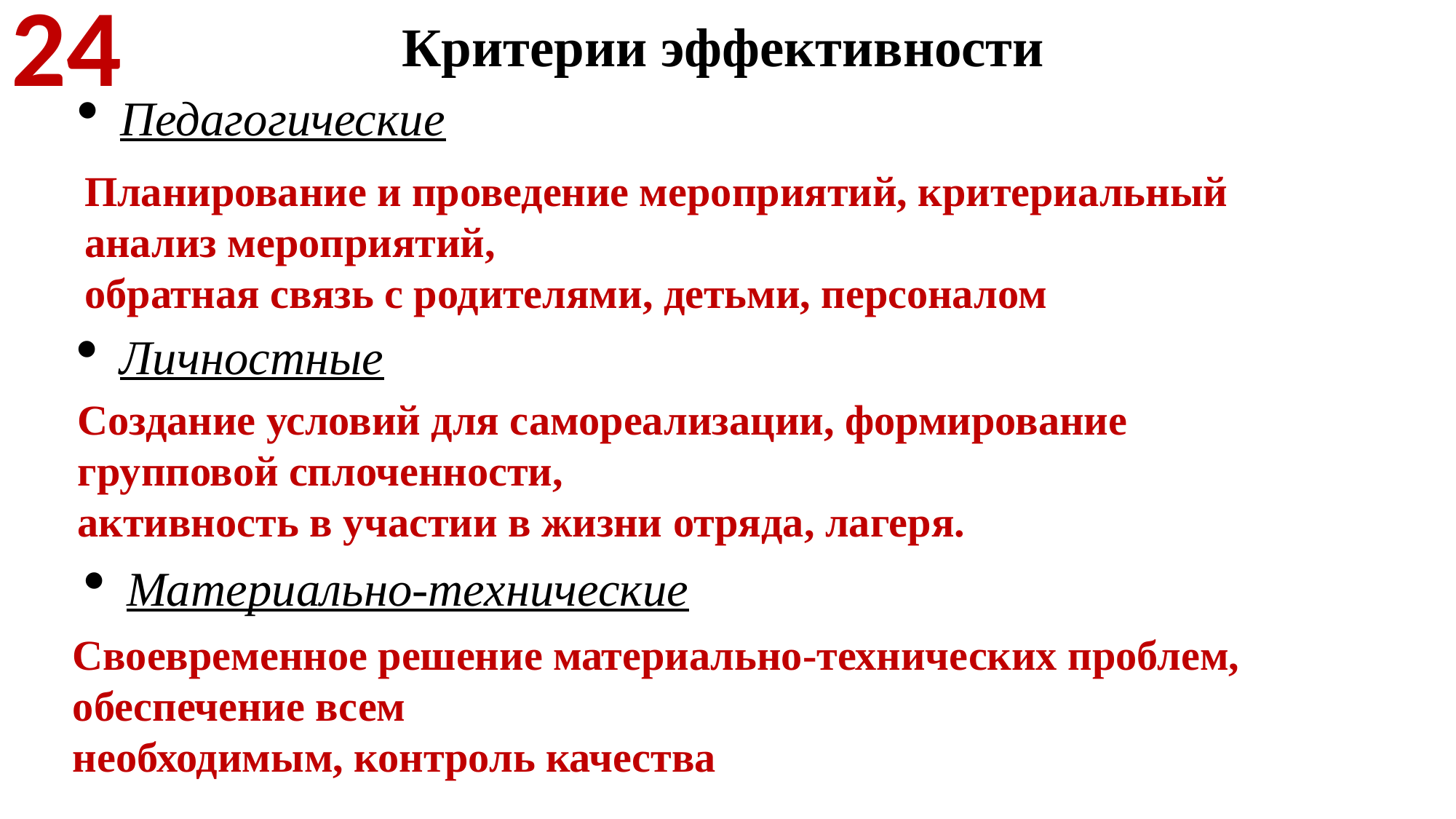

24
Критерии эффективности
Педагогические
Планирование и проведение мероприятий, критериальный
анализ мероприятий,
обратная связь с родителями, детьми, персоналом
Личностные
Создание условий для самореализации, формирование
групповой сплоченности,
активность в участии в жизни отряда, лагеря.
Материально-технические
Своевременное решение материально-технических проблем,
обеспечение всем
необходимым, контроль качества